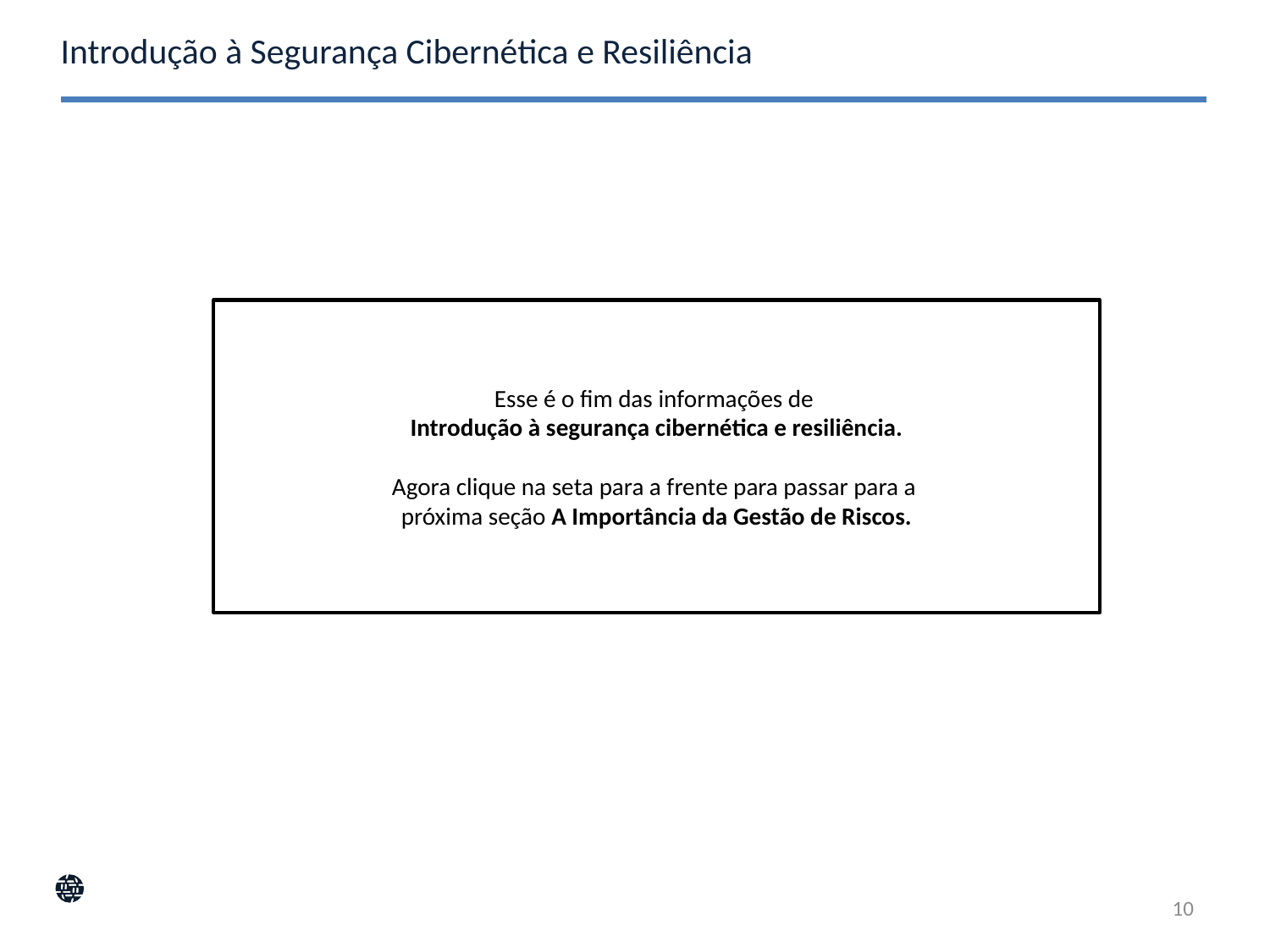

# Introdução à Segurança Cibernética e Resiliência

Esse é o fim das informações de
Introdução à segurança cibernética e resiliência.
Agora clique na seta para a frente para passar para a
próxima seção A Importância da Gestão de Riscos.

10